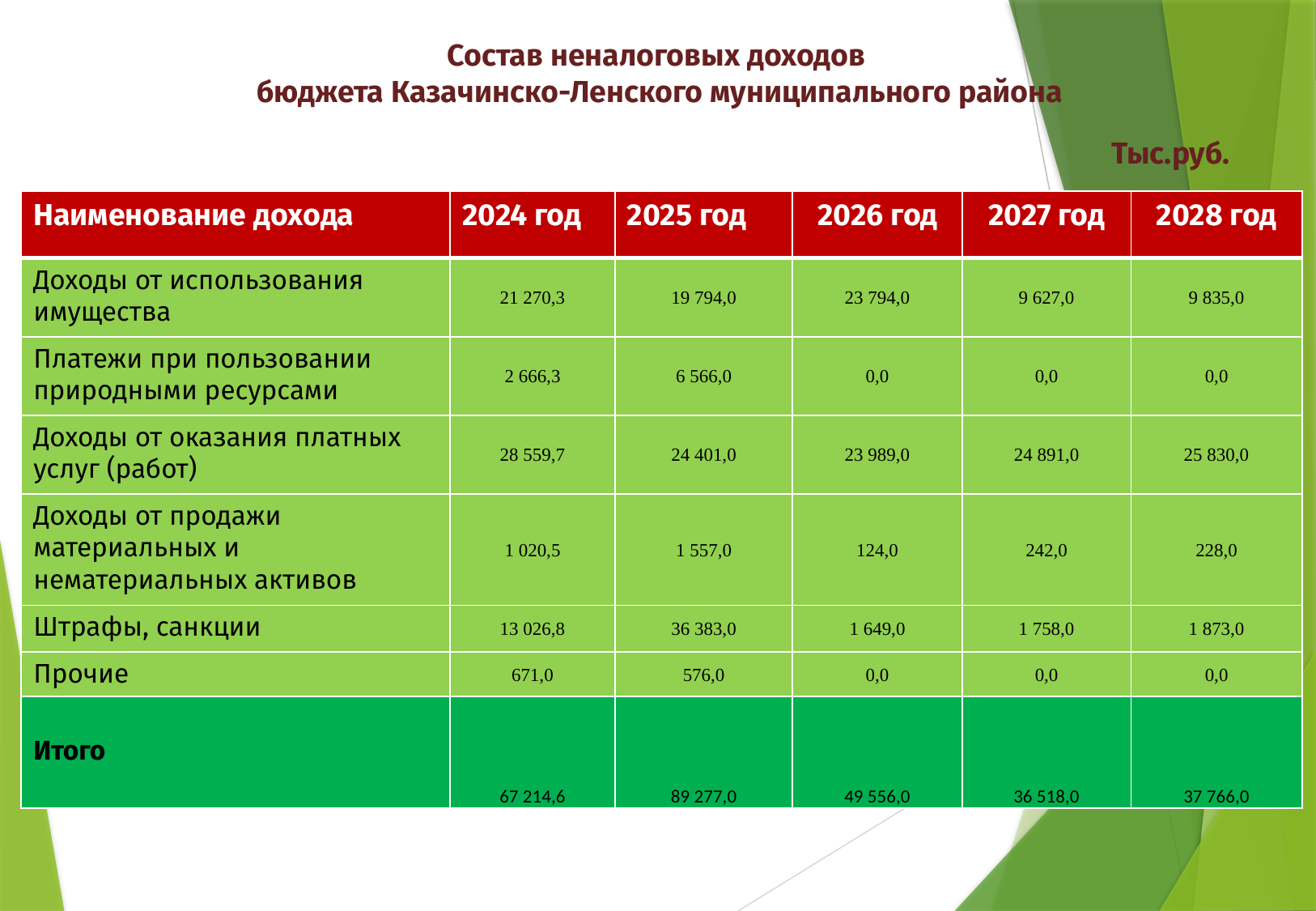

Состав неналоговых доходов
бюджета Казачинско-Ленского муниципального района

Тыс.руб.
| Наименование дохода | 2024 год | 2025 год | 2026 год | 2027 год | 2028 год |
| --- | --- | --- | --- | --- | --- |
| Доходы от использования имущества | 21 270,3 | 19 794,0 | 23 794,0 | 9 627,0 | 9 835,0 |
| Платежи при пользовании природными ресурсами | 2 666,3 | 6 566,0 | 0,0 | 0,0 | 0,0 |
| Доходы от оказания платных услуг (работ) | 28 559,7 | 24 401,0 | 23 989,0 | 24 891,0 | 25 830,0 |
| Доходы от продажи материальных и нематериальных активов | 1 020,5 | 1 557,0 | 124,0 | 242,0 | 228,0 |
| Штрафы, санкции | 13 026,8 | 36 383,0 | 1 649,0 | 1 758,0 | 1 873,0 |
| Прочие | 671,0 | 576,0 | 0,0 | 0,0 | 0,0 |
| Итого | 67 214,6 | 89 277,0 | 49 556,0 | 36 518,0 | 37 766,0 |